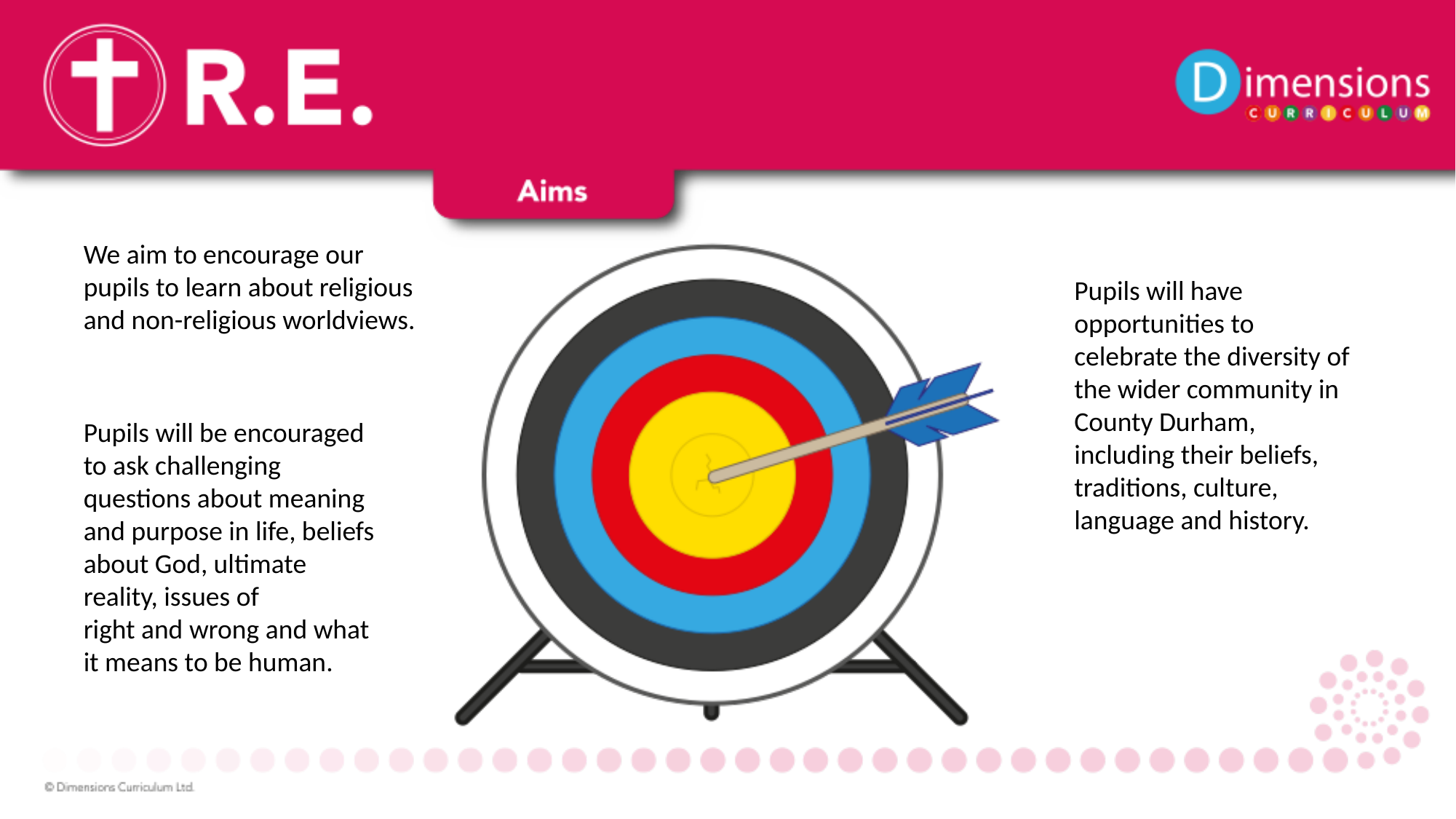

We aim to encourage our pupils to learn about religious and non-religious worldviews.
Pupils will have opportunities to celebrate the diversity of the wider community in County Durham, including their beliefs, traditions, culture, language and history.
Pupils will be encouraged to ask challenging
questions about meaning and purpose in life, beliefs about God, ultimate reality, issues of
right and wrong and what it means to be human.